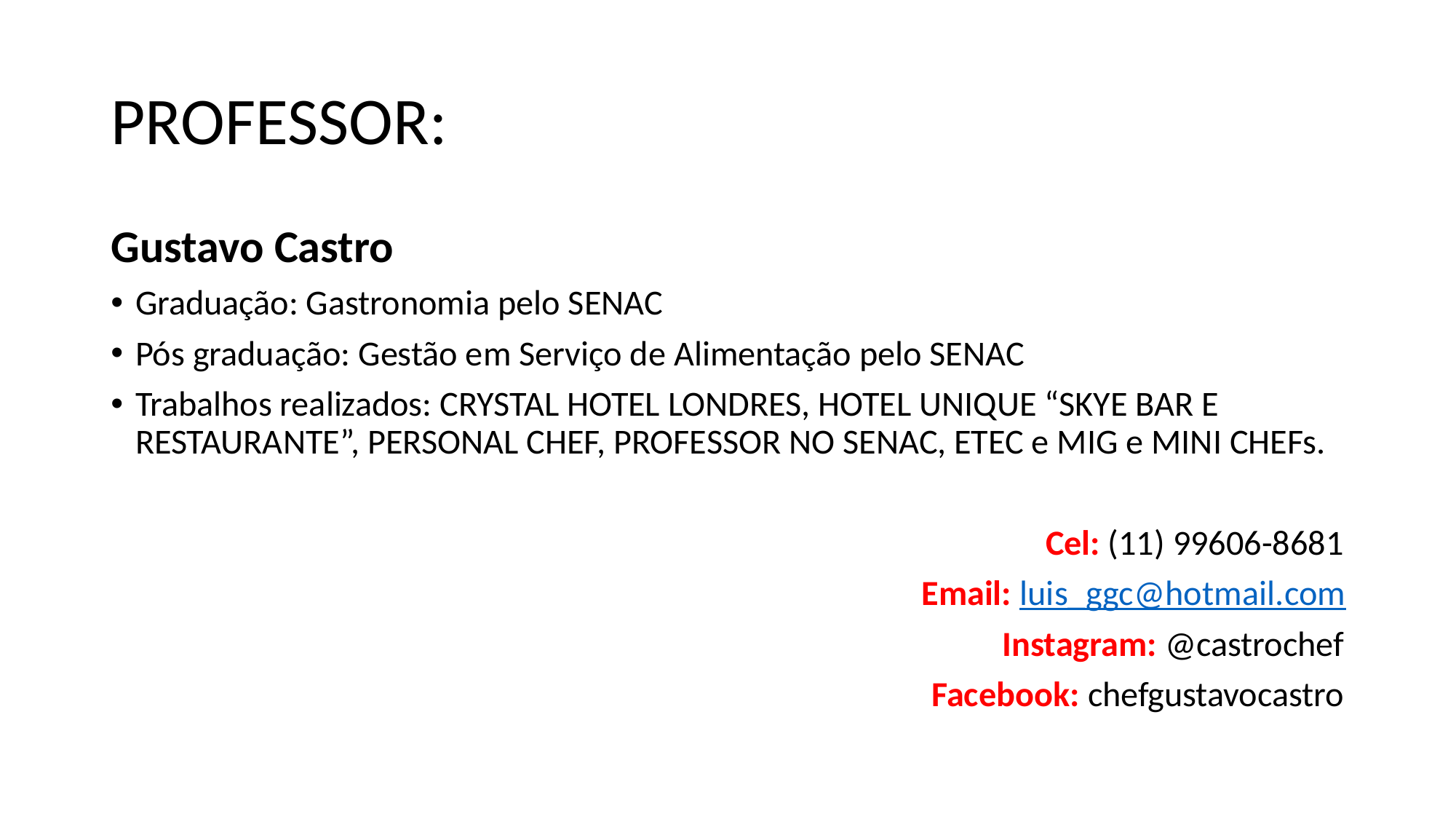

# PROFESSOR:
Gustavo Castro
Graduação: Gastronomia pelo SENAC
Pós graduação: Gestão em Serviço de Alimentação pelo SENAC
Trabalhos realizados: CRYSTAL HOTEL LONDRES, HOTEL UNIQUE “SKYE BAR E RESTAURANTE”, PERSONAL CHEF, PROFESSOR NO SENAC, ETEC e MIG e MINI CHEFs.

Cel: (11) 99606-8681
Email: luis_ggc@hotmail.com
Instagram: @castrochef
Facebook: chefgustavocastro